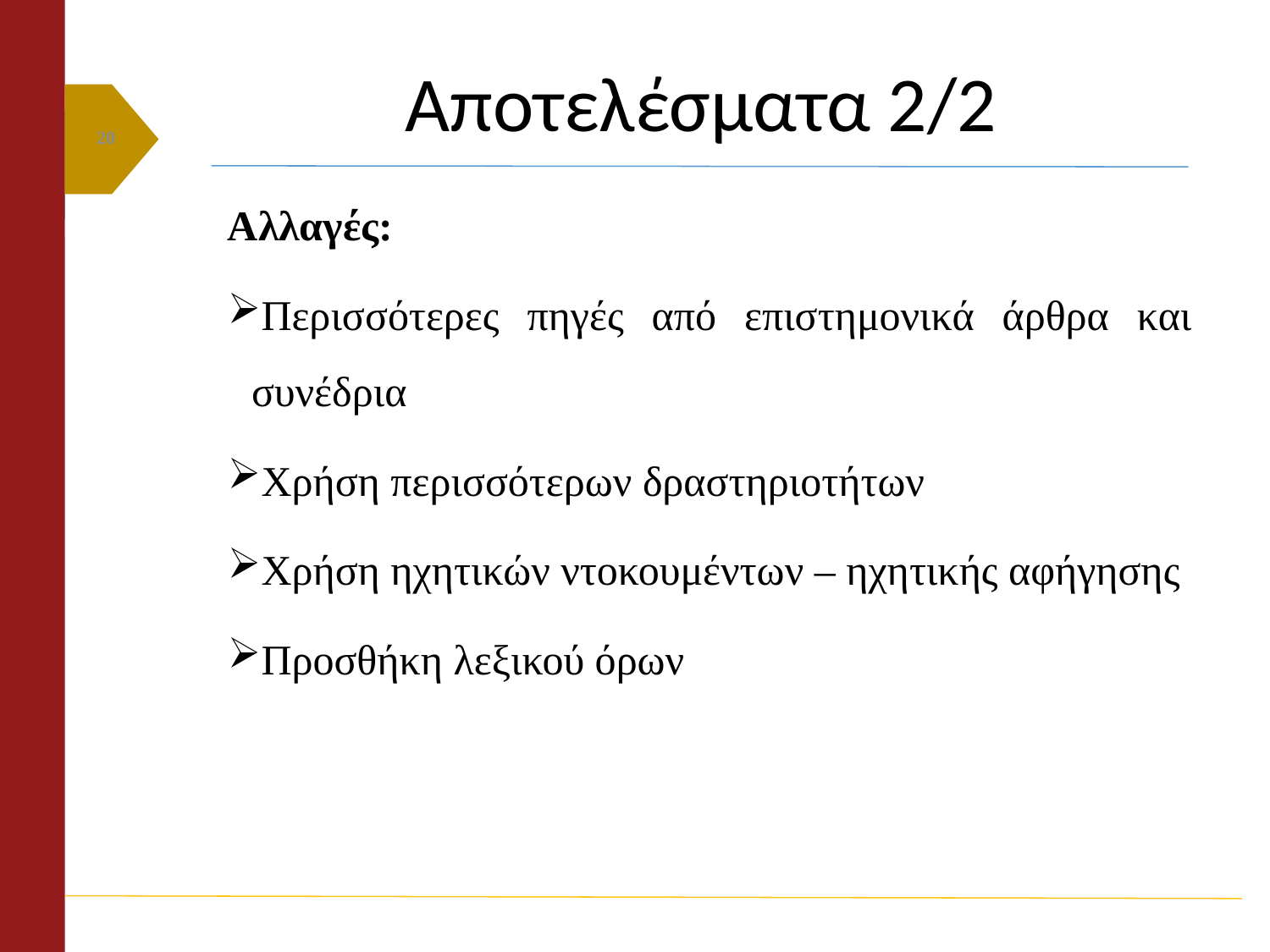

# Αποτελέσματα 2/2
20
Αλλαγές:
Περισσότερες πηγές από επιστημονικά άρθρα και συνέδρια
Χρήση περισσότερων δραστηριοτήτων
Χρήση ηχητικών ντοκουμέντων – ηχητικής αφήγησης
Προσθήκη λεξικού όρων